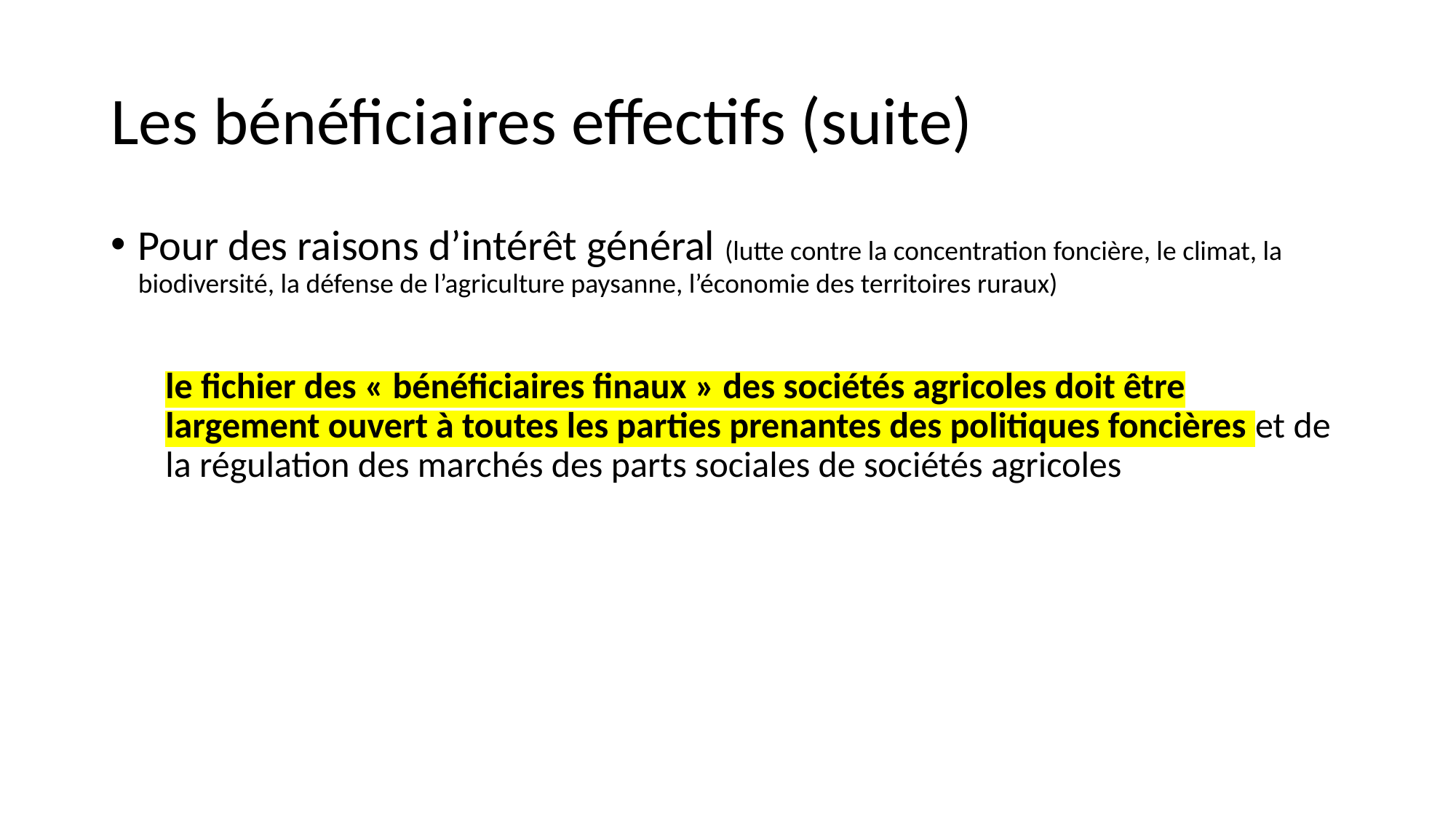

# Les bénéficiaires effectifs (suite)
Pour des raisons d’intérêt général (lutte contre la concentration foncière, le climat, la biodiversité, la défense de l’agriculture paysanne, l’économie des territoires ruraux)

le fichier des « bénéficiaires finaux » des sociétés agricoles doit être largement ouvert à toutes les parties prenantes des politiques foncières et de la régulation des marchés des parts sociales de sociétés agricoles